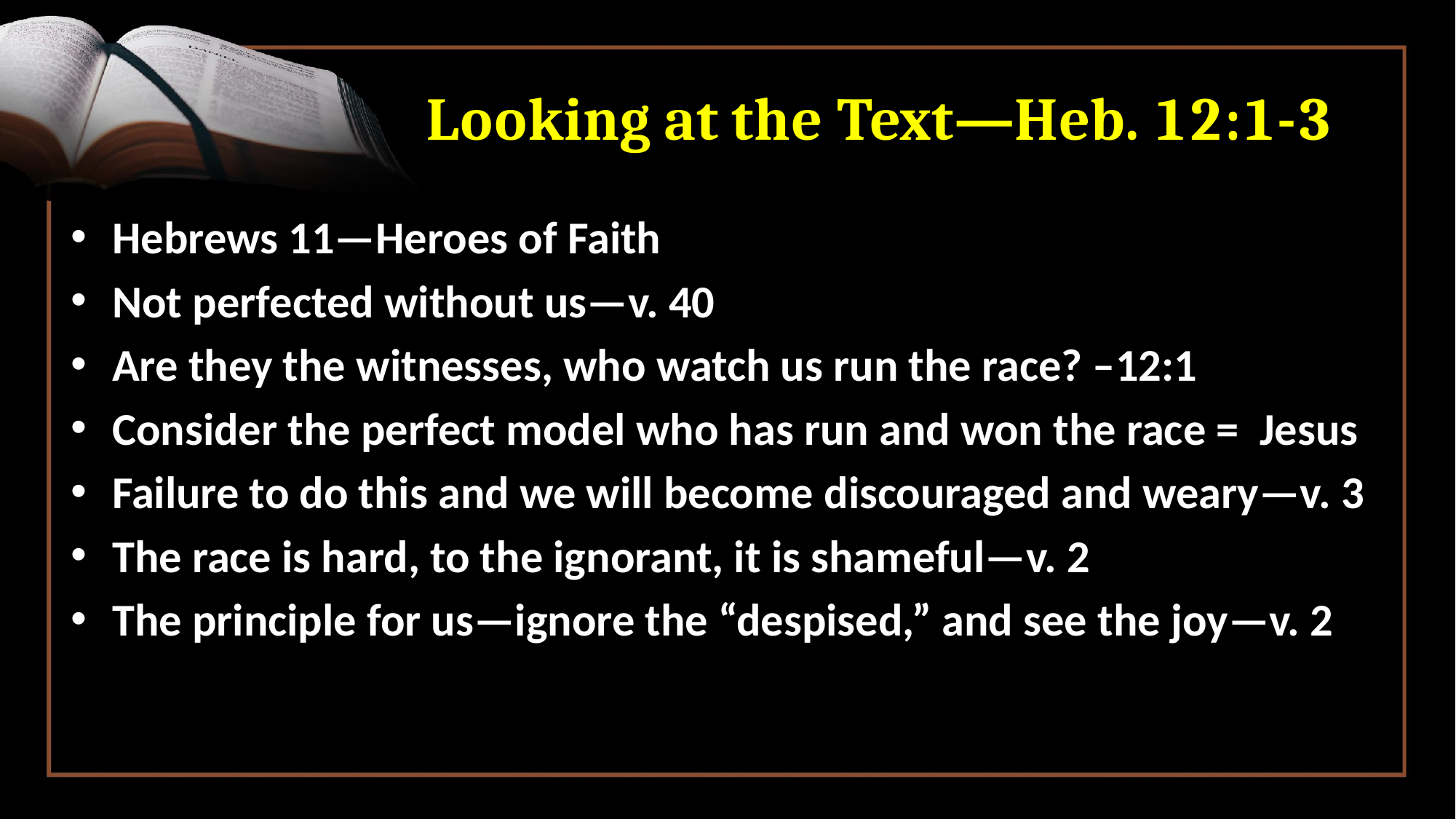

# Looking at the Text—Heb. 12:1-3
Hebrews 11—Heroes of Faith
Not perfected without us—v. 40
Are they the witnesses, who watch us run the race? –12:1
Consider the perfect model who has run and won the race =  Jesus
Failure to do this and we will become discouraged and weary—v. 3
The race is hard, to the ignorant, it is shameful—v. 2
The principle for us—ignore the “despised,” and see the joy—v. 2